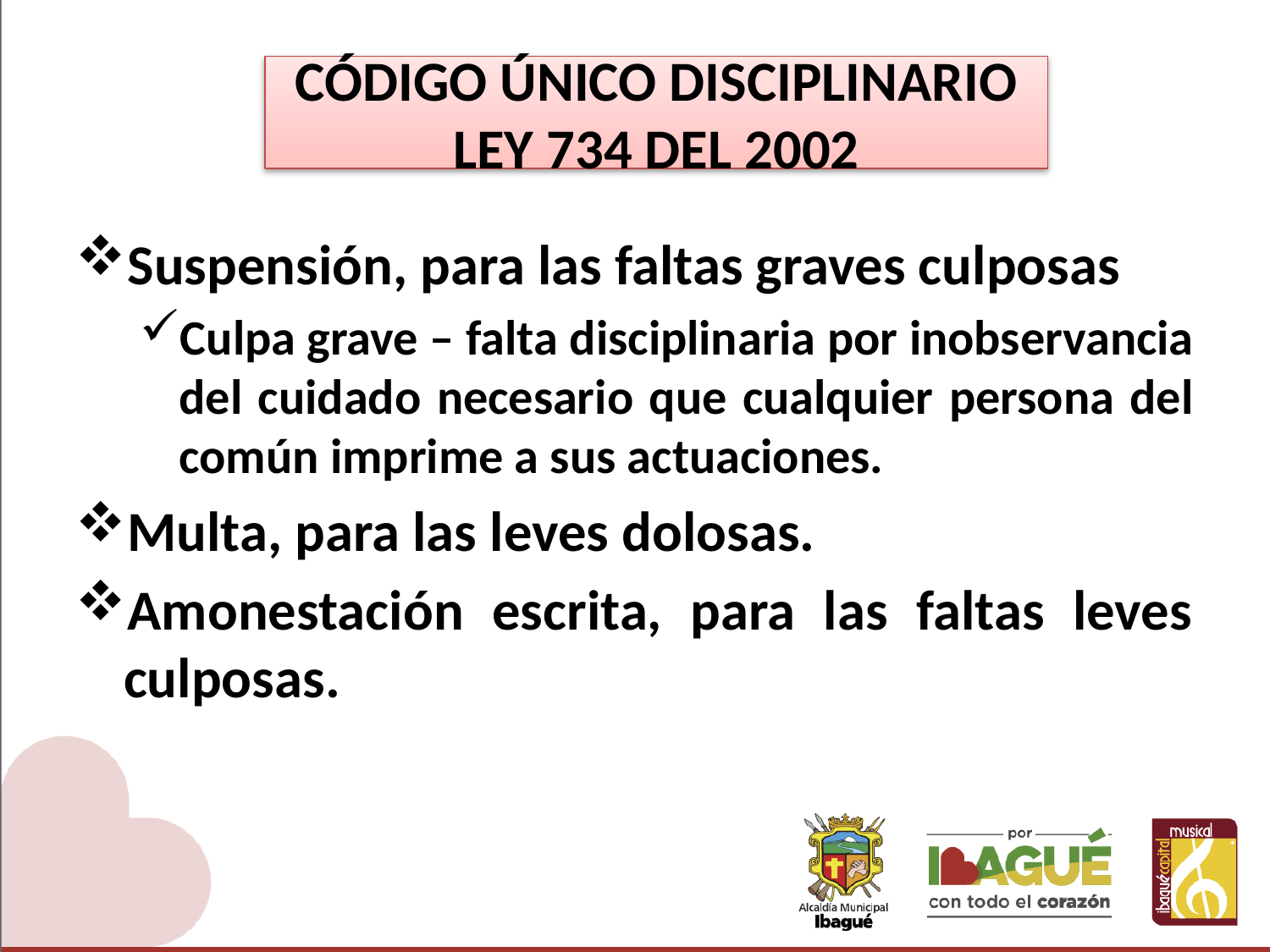

# CÓDIGO ÚNICO DISCIPLINARIO LEY 734 DEL 2002
Suspensión, para las faltas graves culposas
Culpa grave – falta disciplinaria por inobservancia del cuidado necesario que cualquier persona del común imprime a sus actuaciones.
Multa, para las leves dolosas.
Amonestación escrita, para las faltas leves culposas.